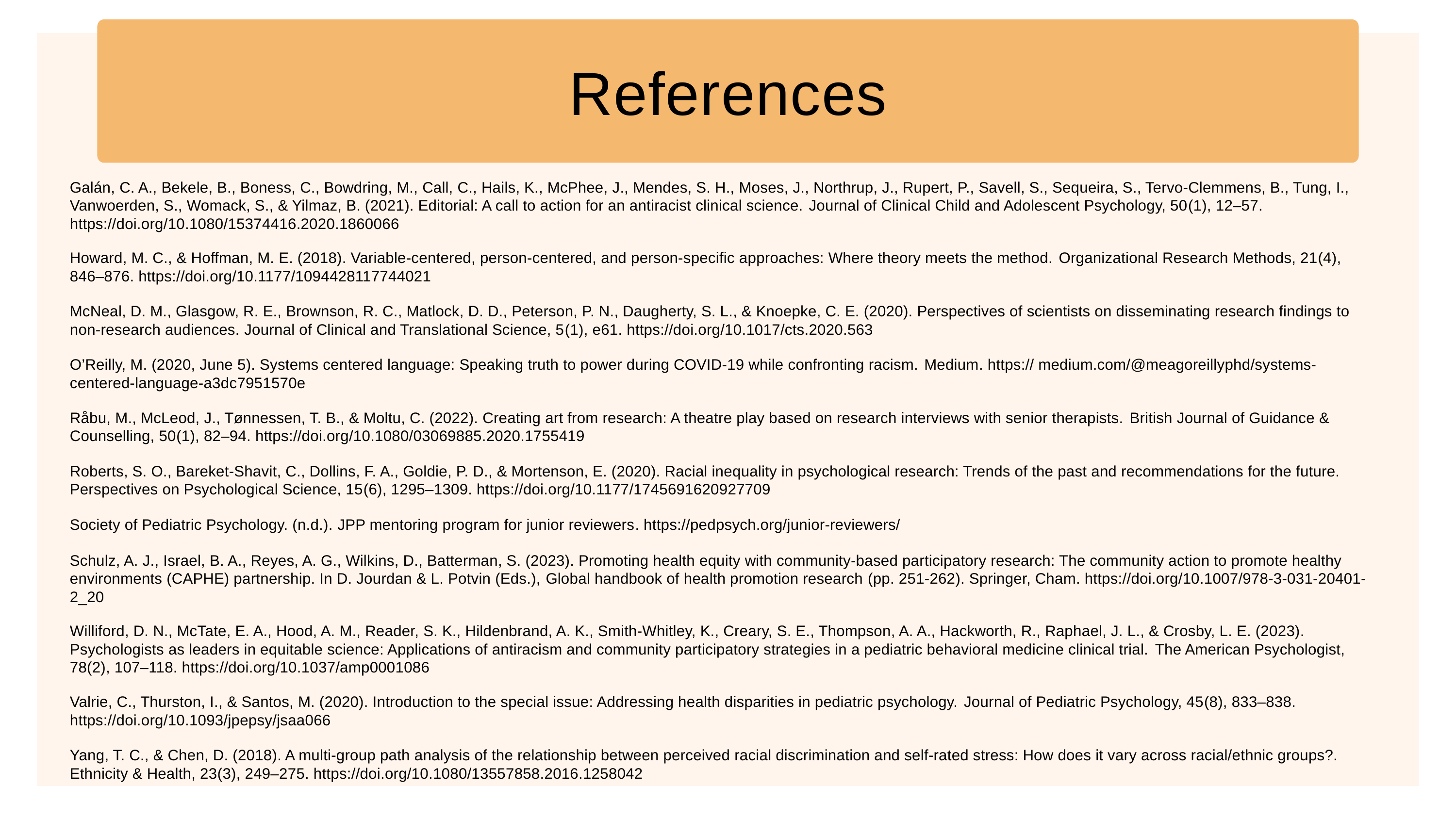

References
Galán, C. A., Bekele, B., Boness, C., Bowdring, M., Call, C., Hails, K., McPhee, J., Mendes, S. H., Moses, J., Northrup, J., Rupert, P., Savell, S., Sequeira, S., Tervo-Clemmens, B., Tung, I., Vanwoerden, S., Womack, S., & Yilmaz, B. (2021). Editorial: A call to action for an antiracist clinical science. Journal of Clinical Child and Adolescent Psychology, 50(1), 12–57. https://doi.org/10.1080/15374416.2020.1860066
Howard, M. C., & Hoffman, M. E. (2018). Variable-centered, person-centered, and person-specific approaches: Where theory meets the method. Organizational Research Methods, 21(4), 846–876. https://doi.org/10.1177/1094428117744021
McNeal, D. M., Glasgow, R. E., Brownson, R. C., Matlock, D. D., Peterson, P. N., Daugherty, S. L., & Knoepke, C. E. (2020). Perspectives of scientists on disseminating research findings to non-research audiences. Journal of Clinical and Translational Science, 5(1), e61. https://doi.org/10.1017/cts.2020.563
O’Reilly, M. (2020, June 5). Systems centered language: Speaking truth to power during COVID-19 while confronting racism. Medium. https:// medium.com/@meagoreillyphd/systems-centered-language-a3dc7951570e
Råbu, M., McLeod, J., Tønnessen, T. B., & Moltu, C. (2022). Creating art from research: A theatre play based on research interviews with senior therapists. British Journal of Guidance & Counselling, 50(1), 82–94. https://doi.org/10.1080/03069885.2020.1755419
Roberts, S. O., Bareket-Shavit, C., Dollins, F. A., Goldie, P. D., & Mortenson, E. (2020). Racial inequality in psychological research: Trends of the past and recommendations for the future. Perspectives on Psychological Science, 15(6), 1295–1309. https://doi.org/10.1177/1745691620927709
Society of Pediatric Psychology. (n.d.). JPP mentoring program for junior reviewers. https://pedpsych.org/junior-reviewers/
Schulz, A. J., Israel, B. A., Reyes, A. G., Wilkins, D., Batterman, S. (2023). Promoting health equity with community-based participatory research: The community action to promote healthy environments (CAPHE) partnership. In D. Jourdan & L. Potvin (Eds.), Global handbook of health promotion research (pp. 251-262). Springer, Cham. https://doi.org/10.1007/978-3-031-20401-2_20
Williford, D. N., McTate, E. A., Hood, A. M., Reader, S. K., Hildenbrand, A. K., Smith-Whitley, K., Creary, S. E., Thompson, A. A., Hackworth, R., Raphael, J. L., & Crosby, L. E. (2023). Psychologists as leaders in equitable science: Applications of antiracism and community participatory strategies in a pediatric behavioral medicine clinical trial. The American Psychologist, 78(2), 107–118. https://doi.org/10.1037/amp0001086
Valrie, C., Thurston, I., & Santos, M. (2020). Introduction to the special issue: Addressing health disparities in pediatric psychology. Journal of Pediatric Psychology, 45(8), 833–838. https://doi.org/10.1093/jpepsy/jsaa066
Yang, T. C., & Chen, D. (2018). A multi-group path analysis of the relationship between perceived racial discrimination and self-rated stress: How does it vary across racial/ethnic groups?. Ethnicity & Health, 23(3), 249–275. https://doi.org/10.1080/13557858.2016.1258042